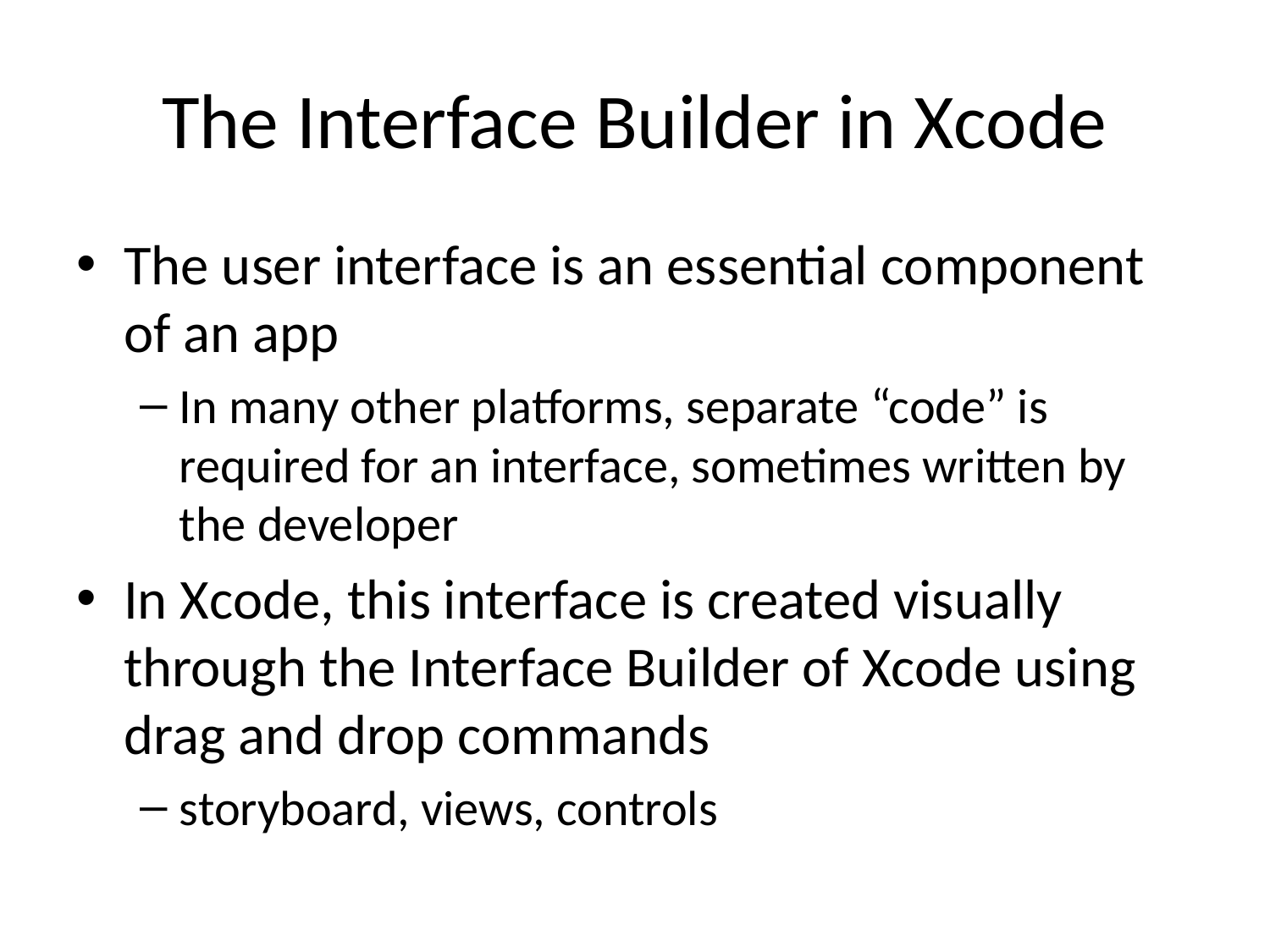

# The Interface Builder in Xcode
The user interface is an essential component of an app
In many other platforms, separate “code” is required for an interface, sometimes written by the developer
In Xcode, this interface is created visually through the Interface Builder of Xcode using drag and drop commands
storyboard, views, controls